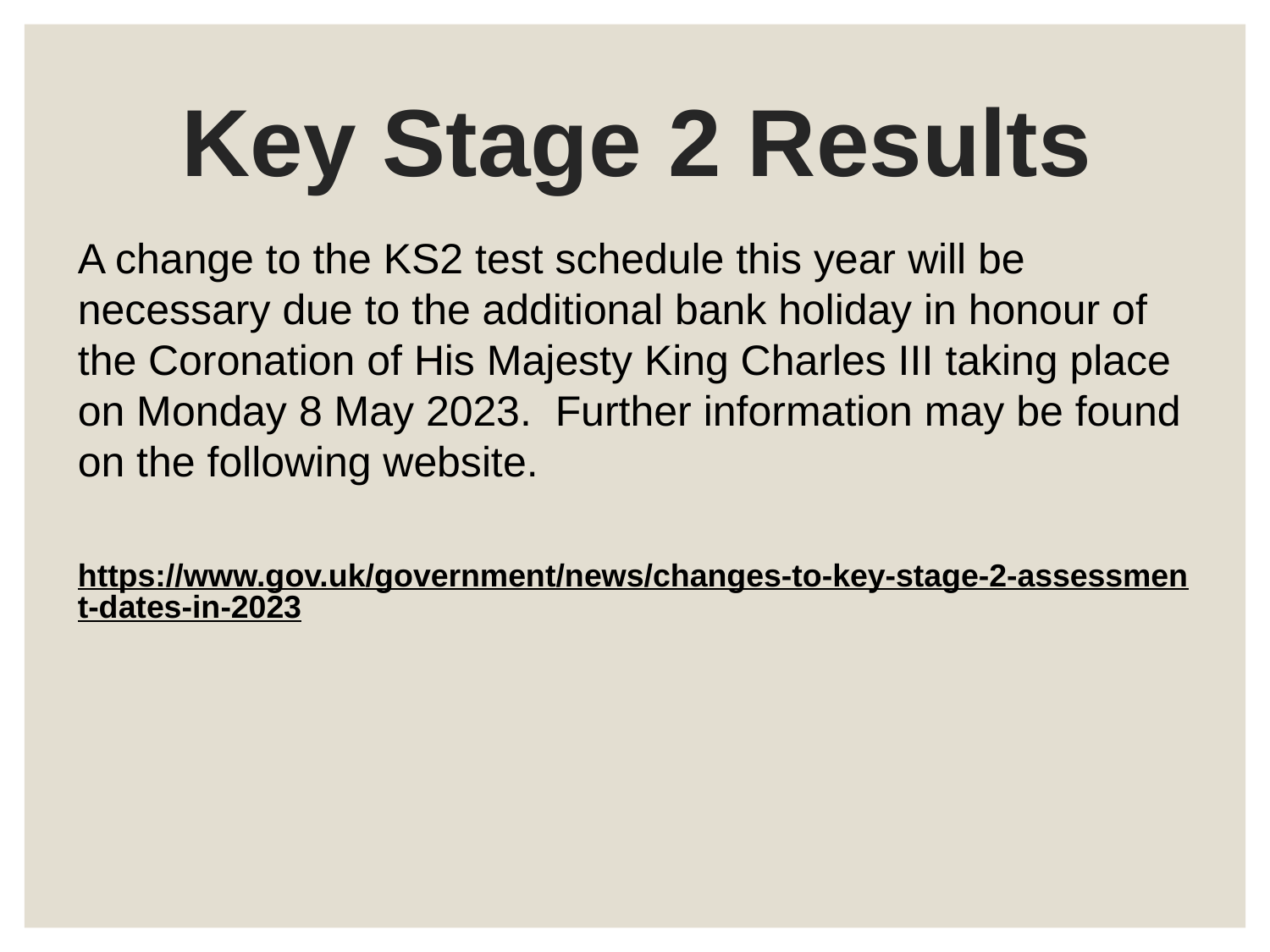

# Key Stage 2 Results
A change to the KS2 test schedule this year will be necessary due to the additional bank holiday in honour of the Coronation of His Majesty King Charles III taking place on Monday 8 May 2023.  Further information may be found on the following website.

https://www.gov.uk/government/news/changes-to-key-stage-2-assessment-dates-in-2023